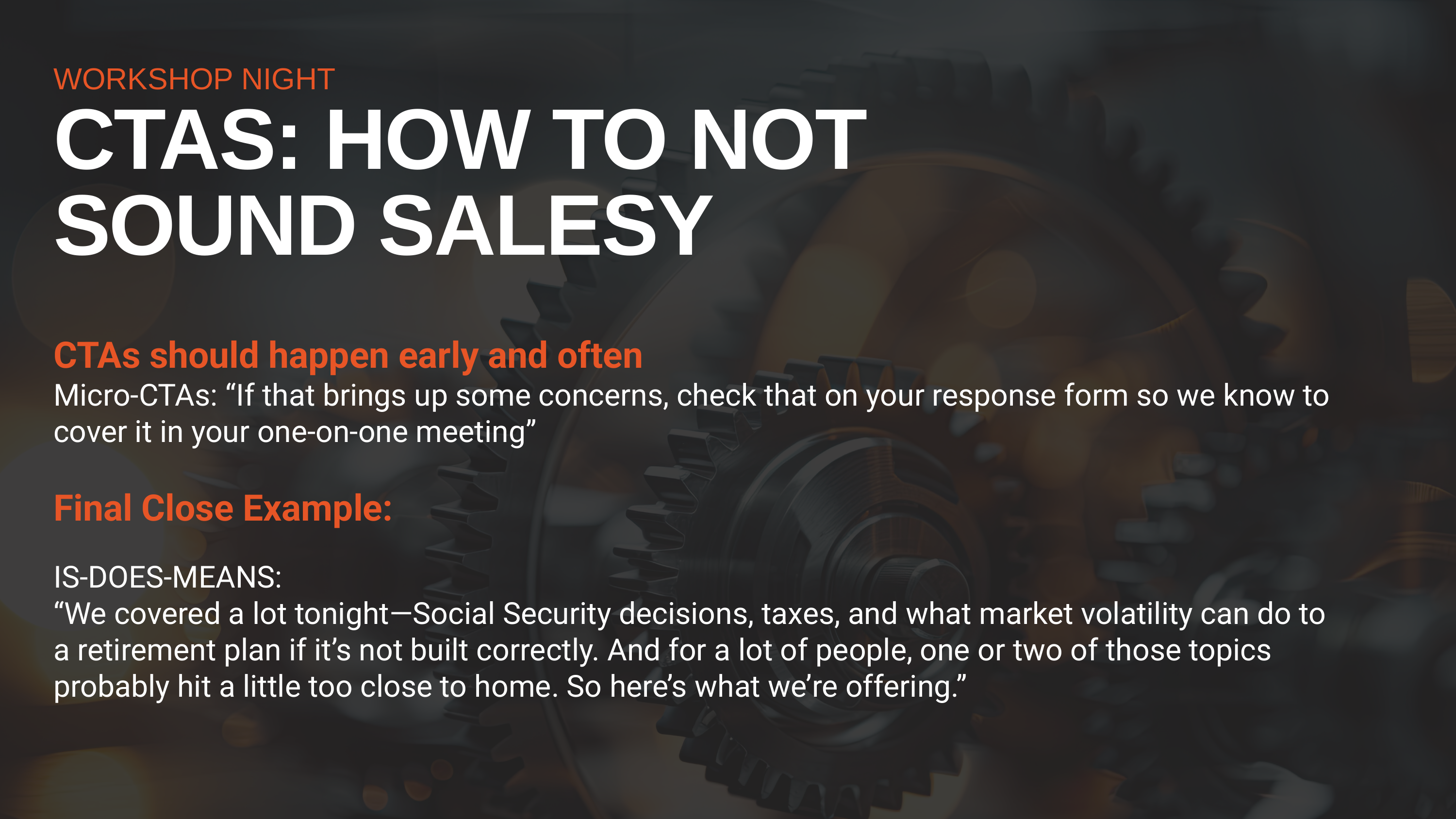

WORKSHOP NIGHT
CTAS: HOW TO NOT SOUND SALESY
CTAs should happen early and often
Micro-CTAs: “If that brings up some concerns, check that on your response form so we know to cover it in your one-on-one meeting”

Final Close Example:

IS-DOES-MEANS:
“We covered a lot tonight—Social Security decisions, taxes, and what market volatility can do to a retirement plan if it’s not built correctly. And for a lot of people, one or two of those topics probably hit a little too close to home. So here’s what we’re offering.”